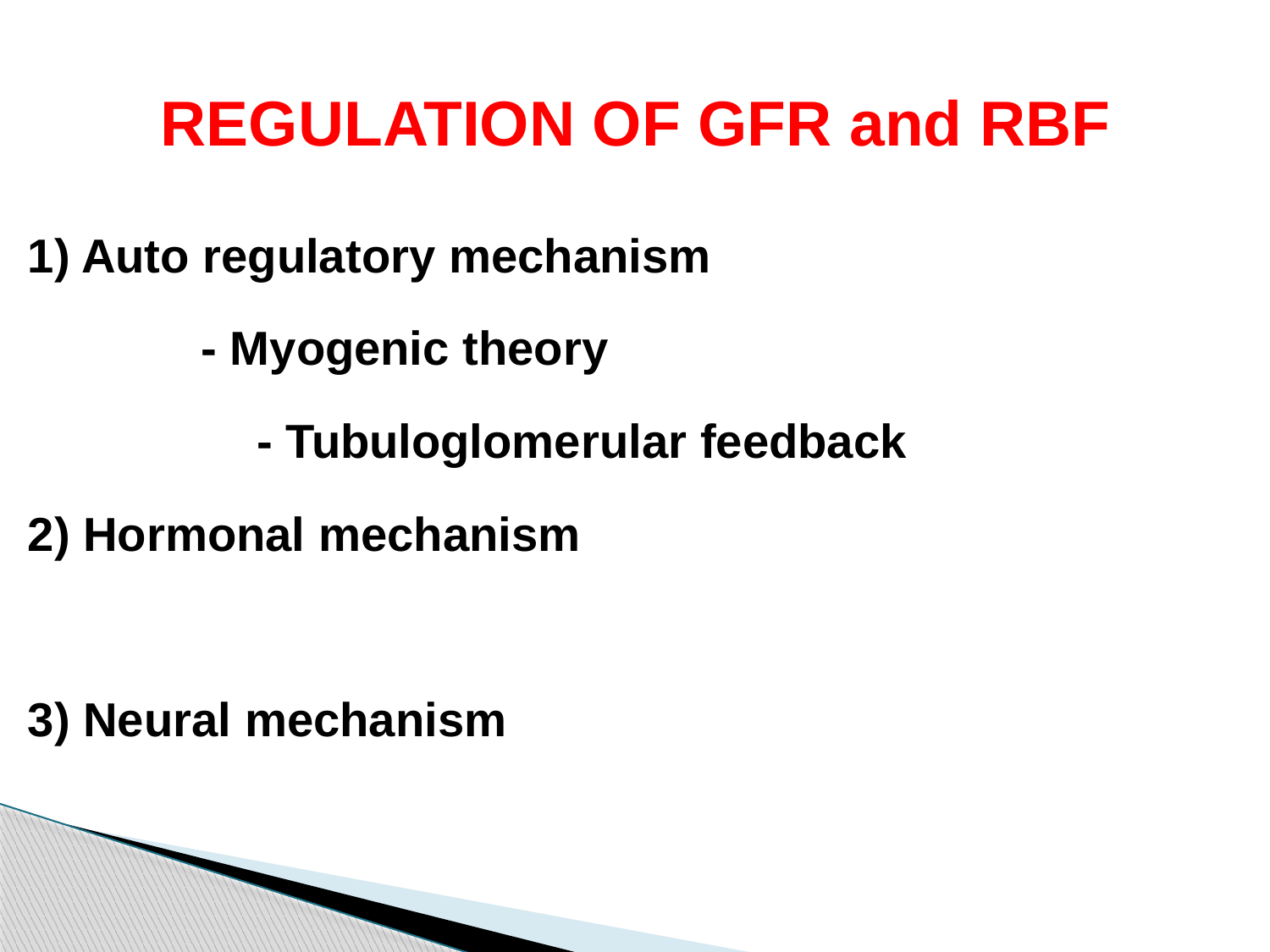

# REGULATION OF GFR and RBF
1) Auto regulatory mechanism
             - Myogenic theory
		     - Tubuloglomerular feedback
2) Hormonal mechanism

3) Neural mechanism